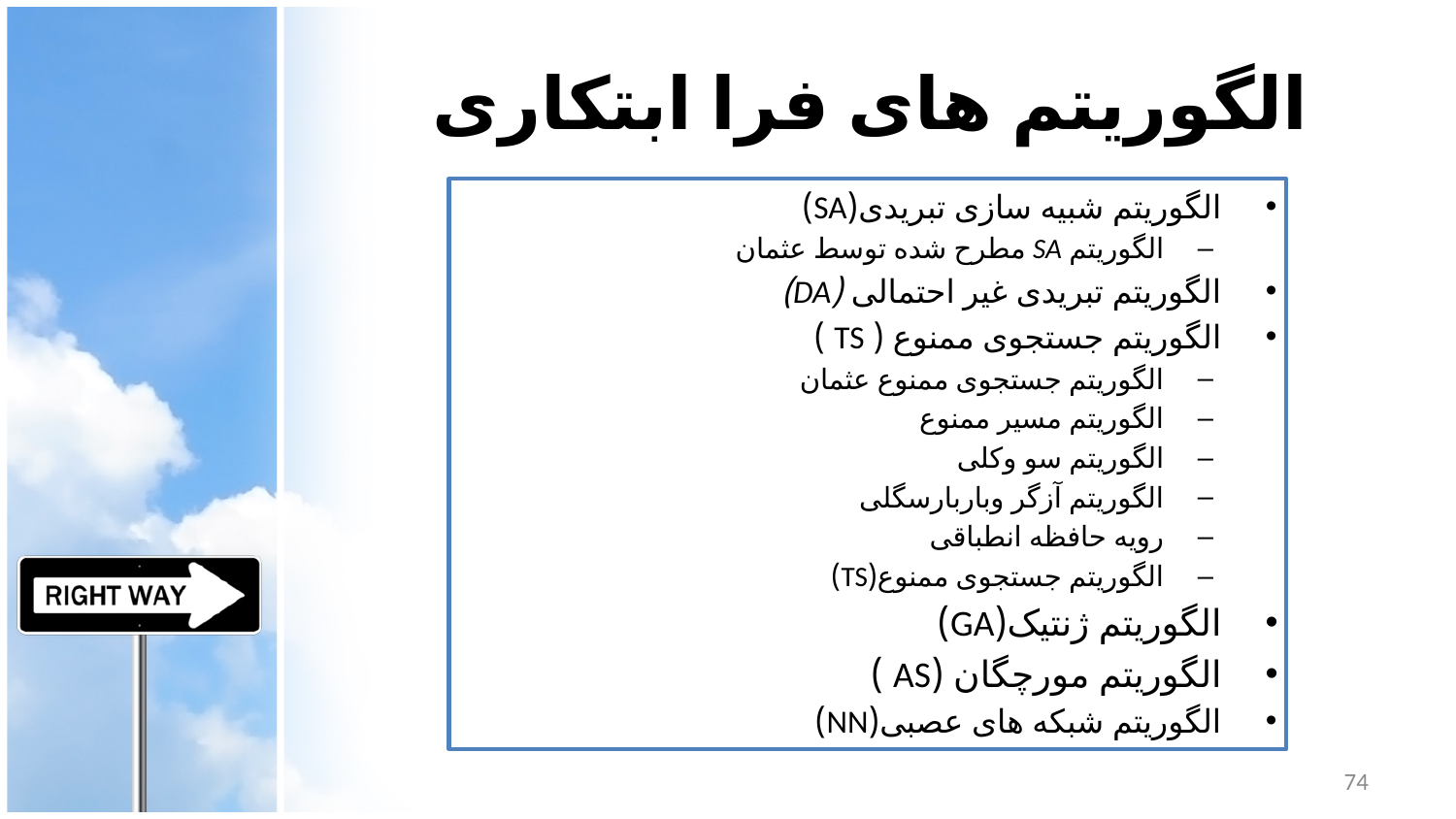

# الگوریتم های فرا ابتکاری
الگوریتم شبیه سازی تبریدی(SA)
الگوریتم SA مطرح شده توسط عثمان
الگوریتم تبریدی غیر احتمالی (DA)
الگوریتم جستجوی ممنوع ( TS )
الگوریتم جستجوی ممنوع عثمان
الگوریتم مسیر ممنوع
الگوریتم سو وکلی
الگوریتم آزگر وباربارسگلی
رویه حافظه انطباقی
الگوریتم جستجوی ممنوع(TS)
الگوریتم ژنتیک(GA)
الگوریتم مورچگان (AS )
الگوریتم شبکه های عصبی(NN)

74